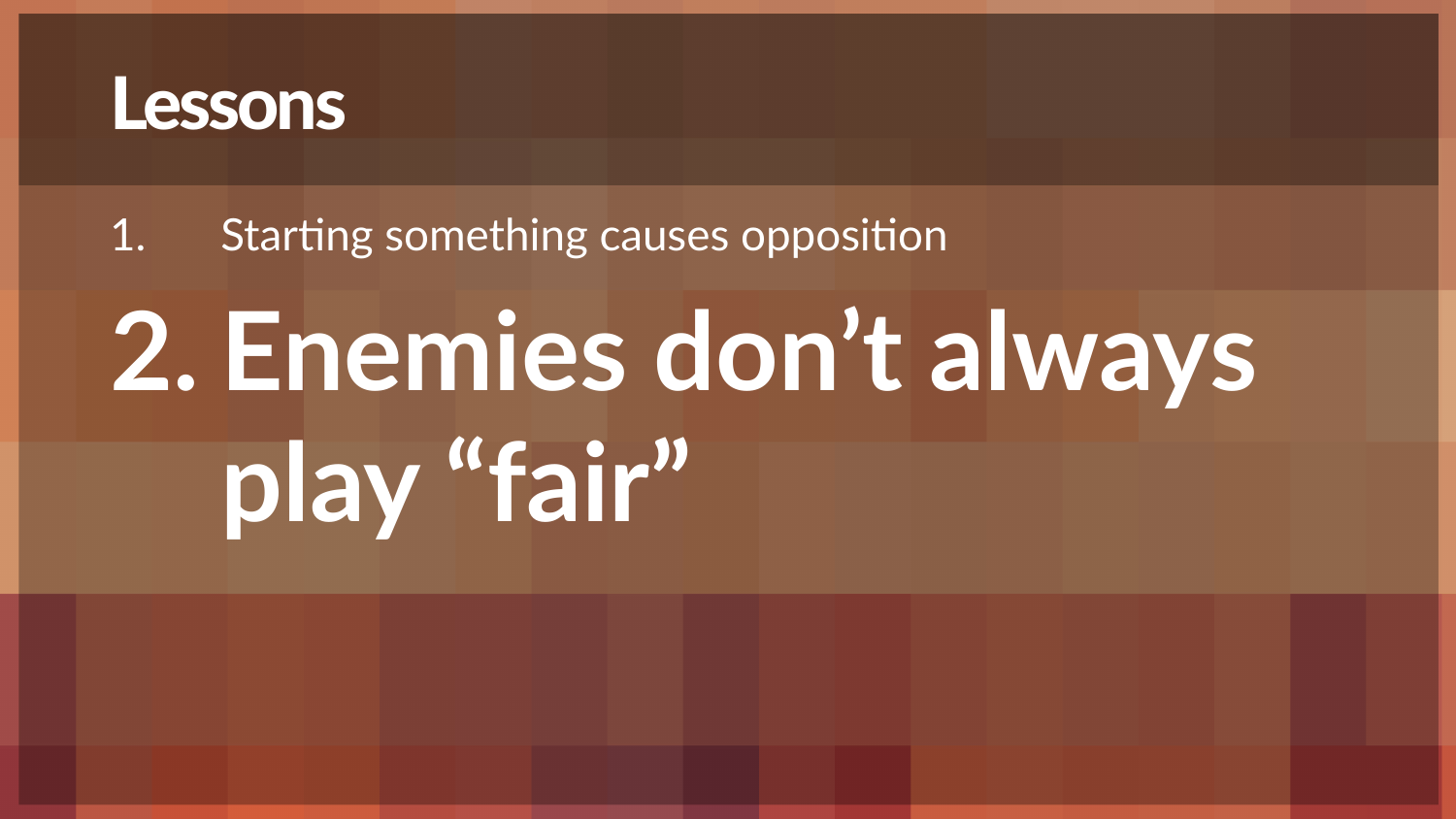

# Lessons
Starting something causes opposition
Enemies don’t always play “fair”